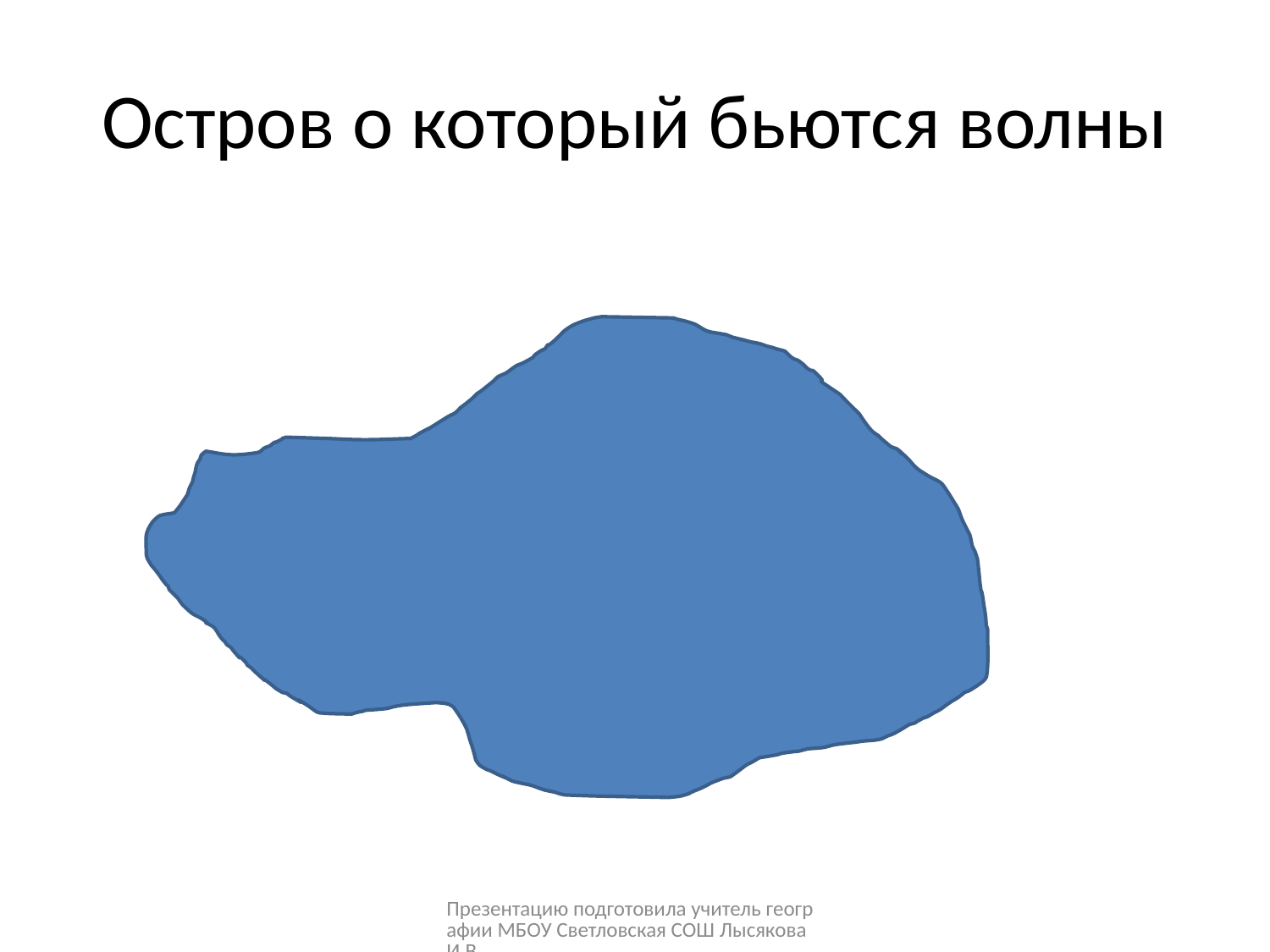

# Остров о который бьются волны

Презентацию подготовила учитель географии МБОУ Светловская СОШ Лысякова И.В.